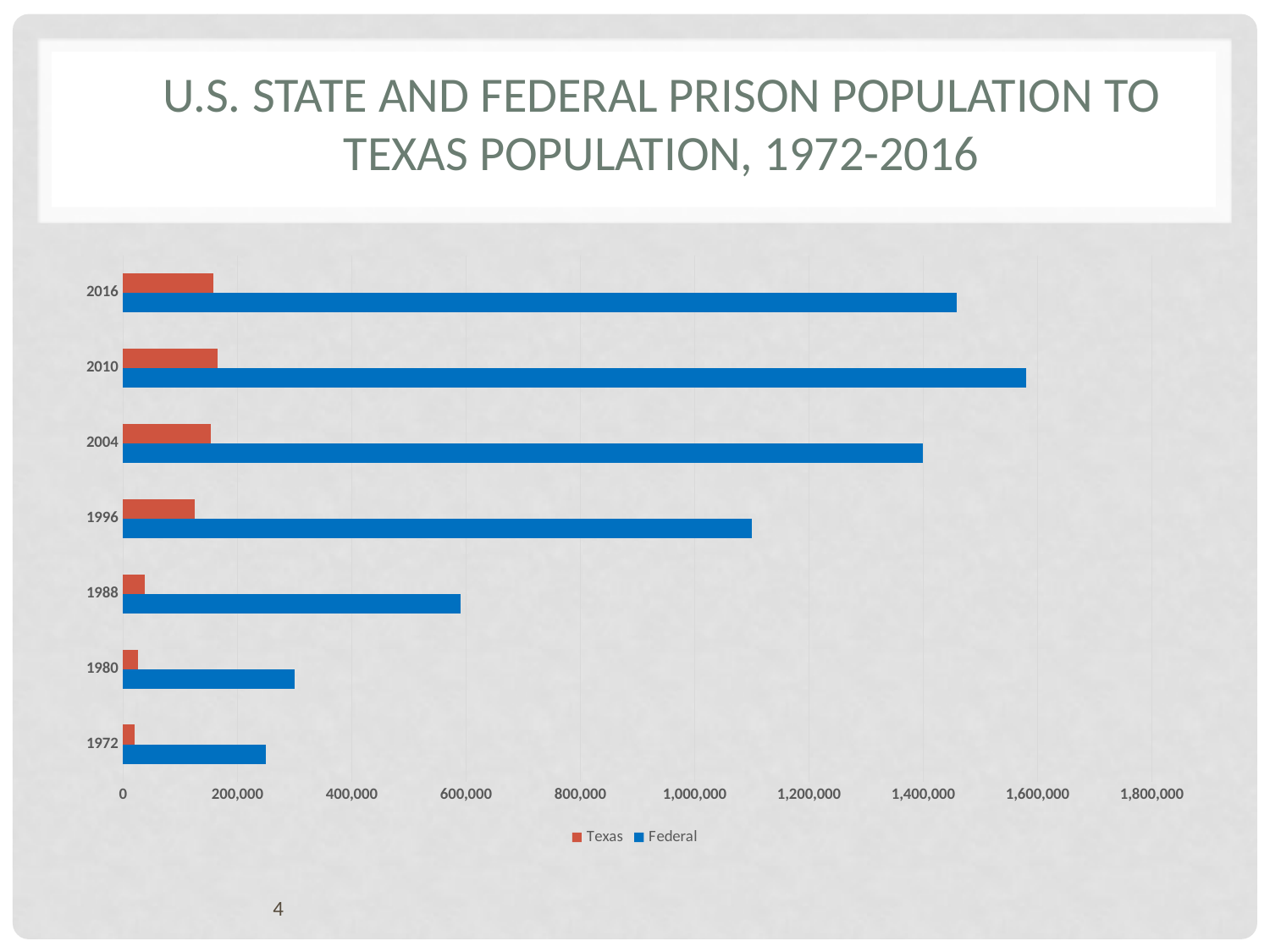

# U.S. State and Federal Prison Population to Texas Population, 1972-2016

### Chart

| Category | Federal | Texas |
|---|---|---|
| 1972 | 250000.0 | 20000.0 |
| 1980 | 300000.0 | 26000.0 |
| 1988 | 590000.0 | 38000.0 |
| 1996 | 1100000.0 | 126000.0 |
| 2004 | 1400000.0 | 153000.0 |
| 2010 | 1580000.0 | 165000.0 |
| 2016 | 1458173.0 | 157903.0 |
4